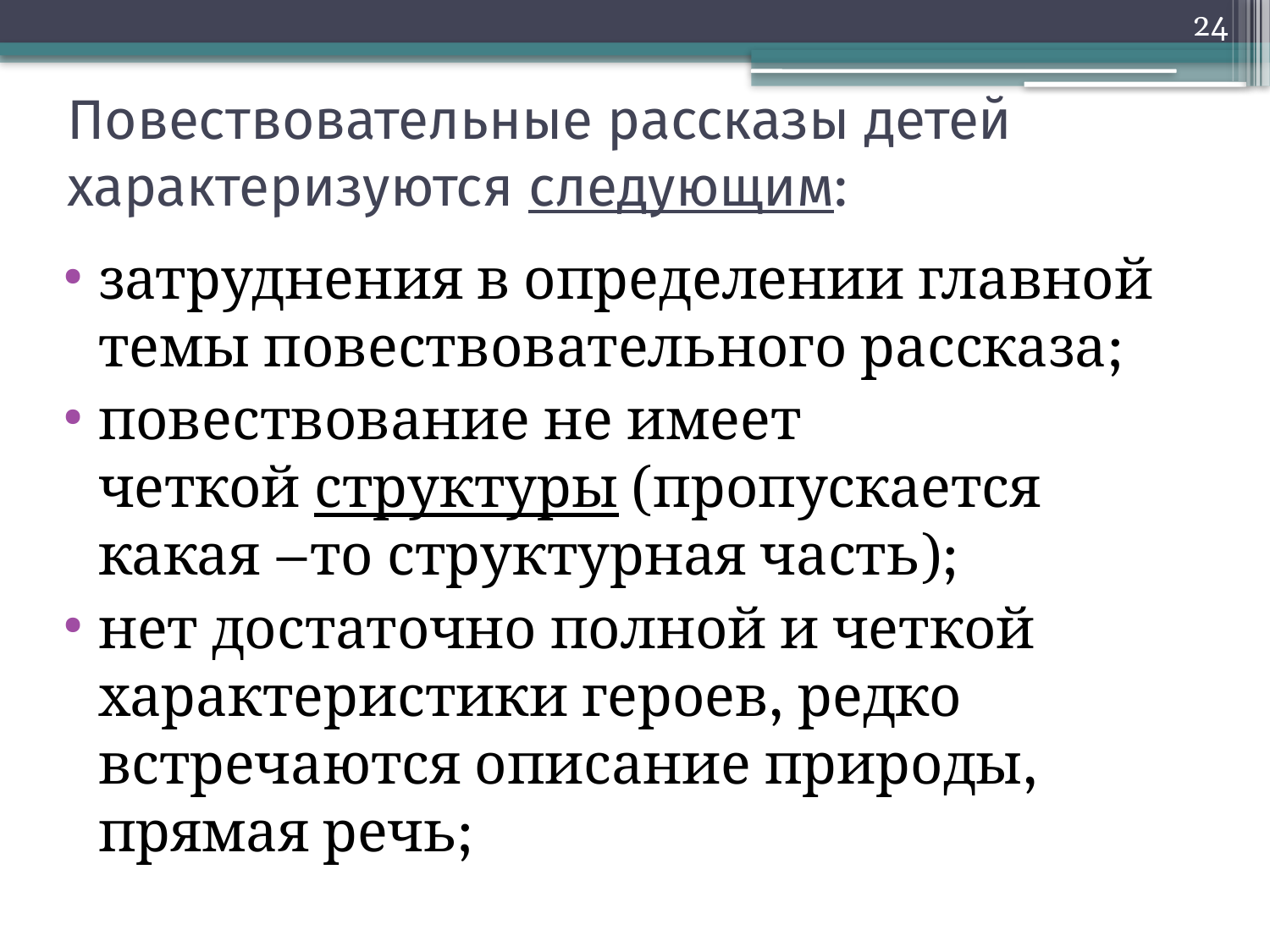

24
# Повествовательные рассказы детей характеризуются следующим:
затруднения в определении главной темы повествовательного рассказа;
повествование не имеет четкой структуры (пропускается какая –то структурная часть);
нет достаточно полной и четкой характеристики героев, редко встречаются описание природы, прямая речь;